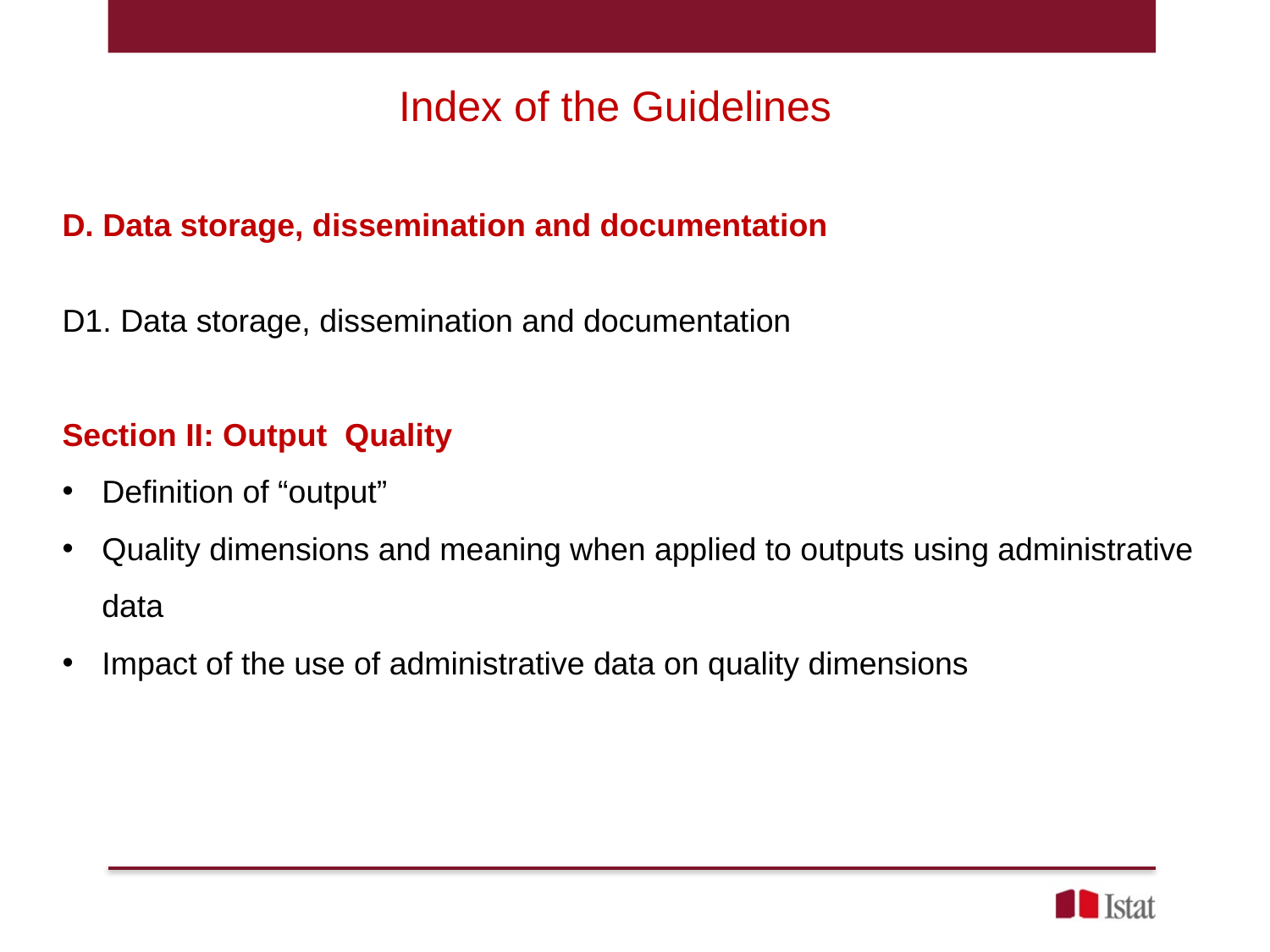

# Index of the Guidelines
D. Data storage, dissemination and documentation

D1. Data storage, dissemination and documentation

Section II: Output  Quality
Definition of “output”
Quality dimensions and meaning when applied to outputs using administrative data
Impact of the use of administrative data on quality dimensions